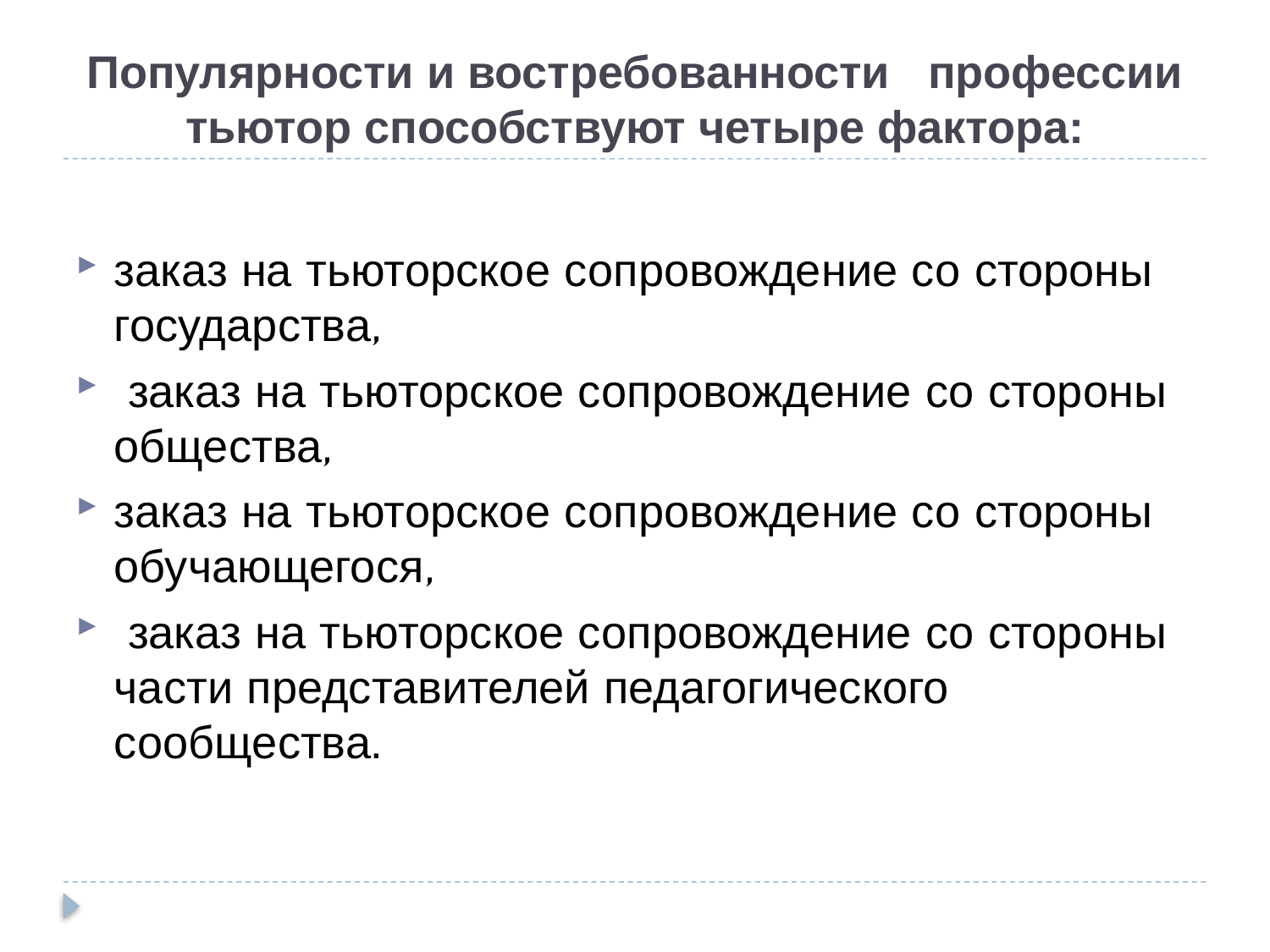

# Популярности и востребованности   профессии тьютор способствуют четыре фактора:

заказ на тьюторское сопровождение со стороны государства,
 заказ на тьюторское сопровождение со стороны общества,
заказ на тьюторское сопровождение со стороны обучающегося,
 заказ на тьюторское сопровождение со стороны части представителей педагогического сообщества.